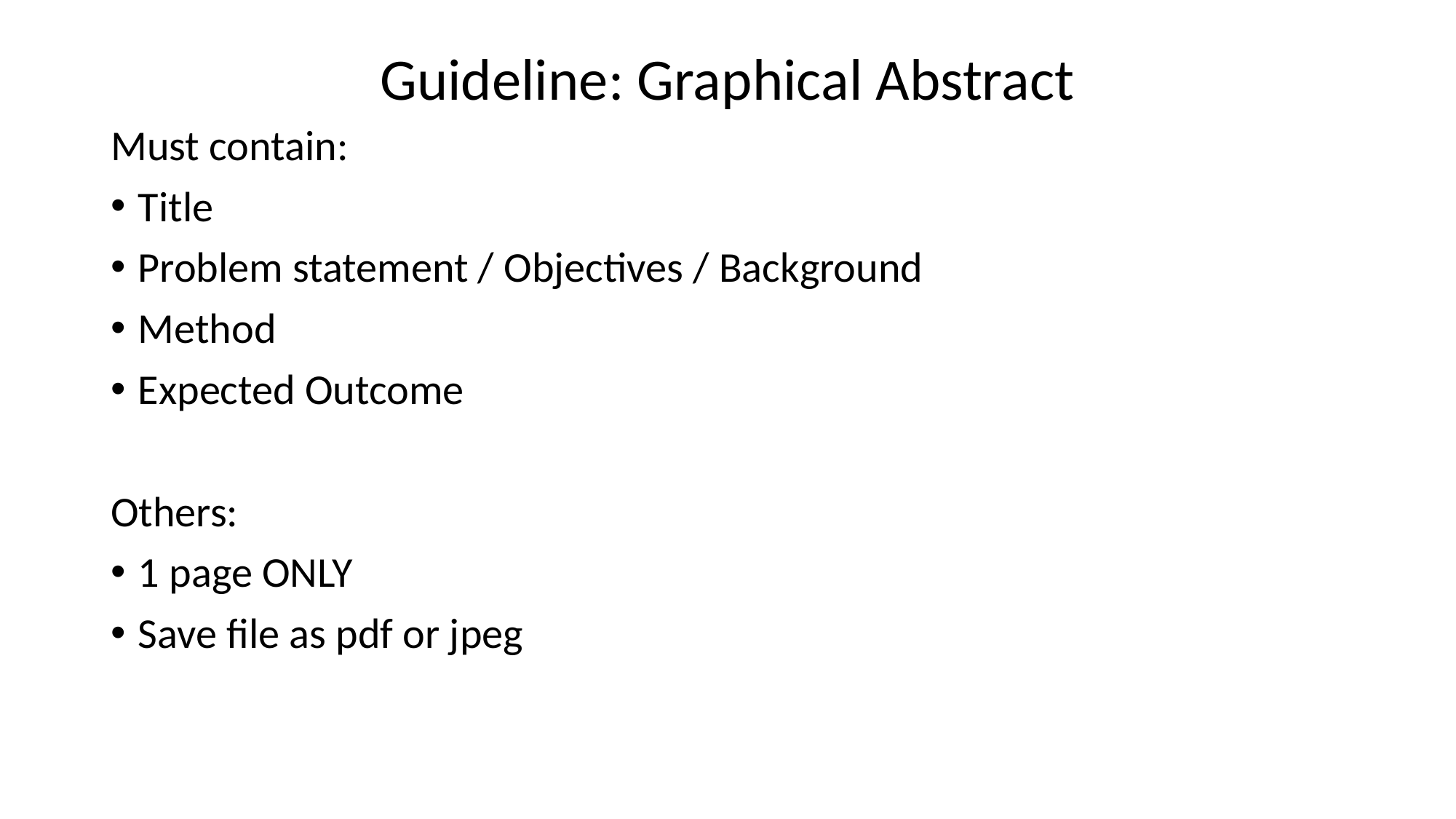

# Guideline: Graphical Abstract
Must contain:
Title
Problem statement / Objectives / Background
Method
Expected Outcome

Others:
1 page ONLY
Save file as pdf or jpeg